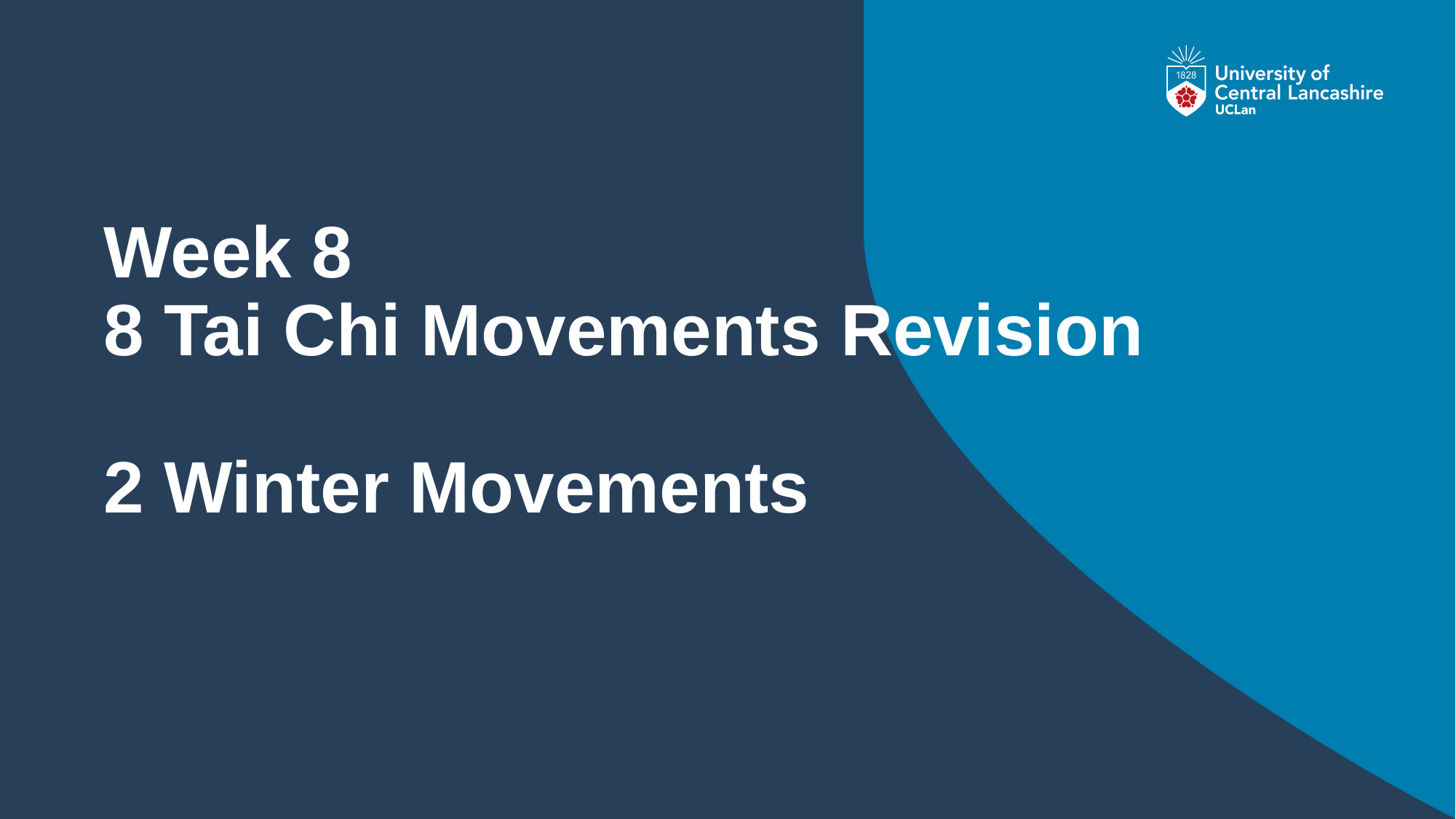

# Week 8 8 Tai Chi Movements Revision 2 Winter Movements